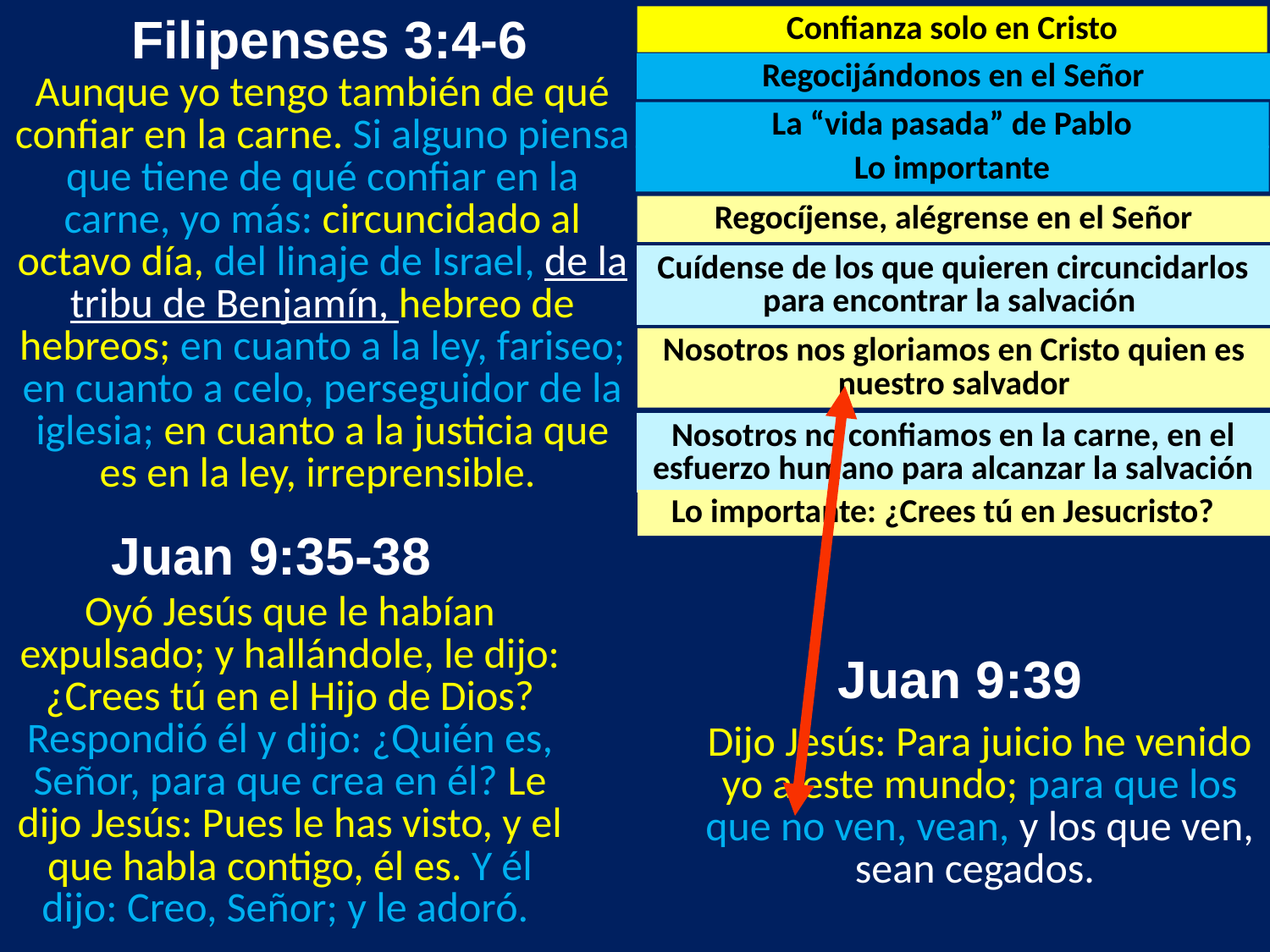

Filipenses 3:4-6
Confianza solo en Cristo
Regocijándonos en el Señor
Aunque yo tengo también de qué confiar en la carne. Si alguno piensa que tiene de qué confiar en la carne, yo más: circuncidado al octavo día, del linaje de Israel, de la tribu de Benjamín, hebreo de hebreos; en cuanto a la ley, fariseo; en cuanto a celo, perseguidor de la iglesia; en cuanto a la justicia que es en la ley, irreprensible.
La “vida pasada” de Pablo
Lo importante
Regocíjense, alégrense en el Señor
Cuídense de los que quieren circuncidarlos para encontrar la salvación
Nosotros nos gloriamos en Cristo quien es nuestro salvador
Nosotros no confiamos en la carne, en el esfuerzo humano para alcanzar la salvación
Lo importante: ¿Crees tú en Jesucristo?
Juan 9:35-38
Oyó Jesús que le habían expulsado; y hallándole, le dijo: ¿Crees tú en el Hijo de Dios? Respondió él y dijo: ¿Quién es, Señor, para que crea en él? Le dijo Jesús: Pues le has visto, y el que habla contigo, él es. Y él dijo: Creo, Señor; y le adoró.
Juan 9:39
Dijo Jesús: Para juicio he venido yo a este mundo; para que los que no ven, vean, y los que ven, sean cegados.